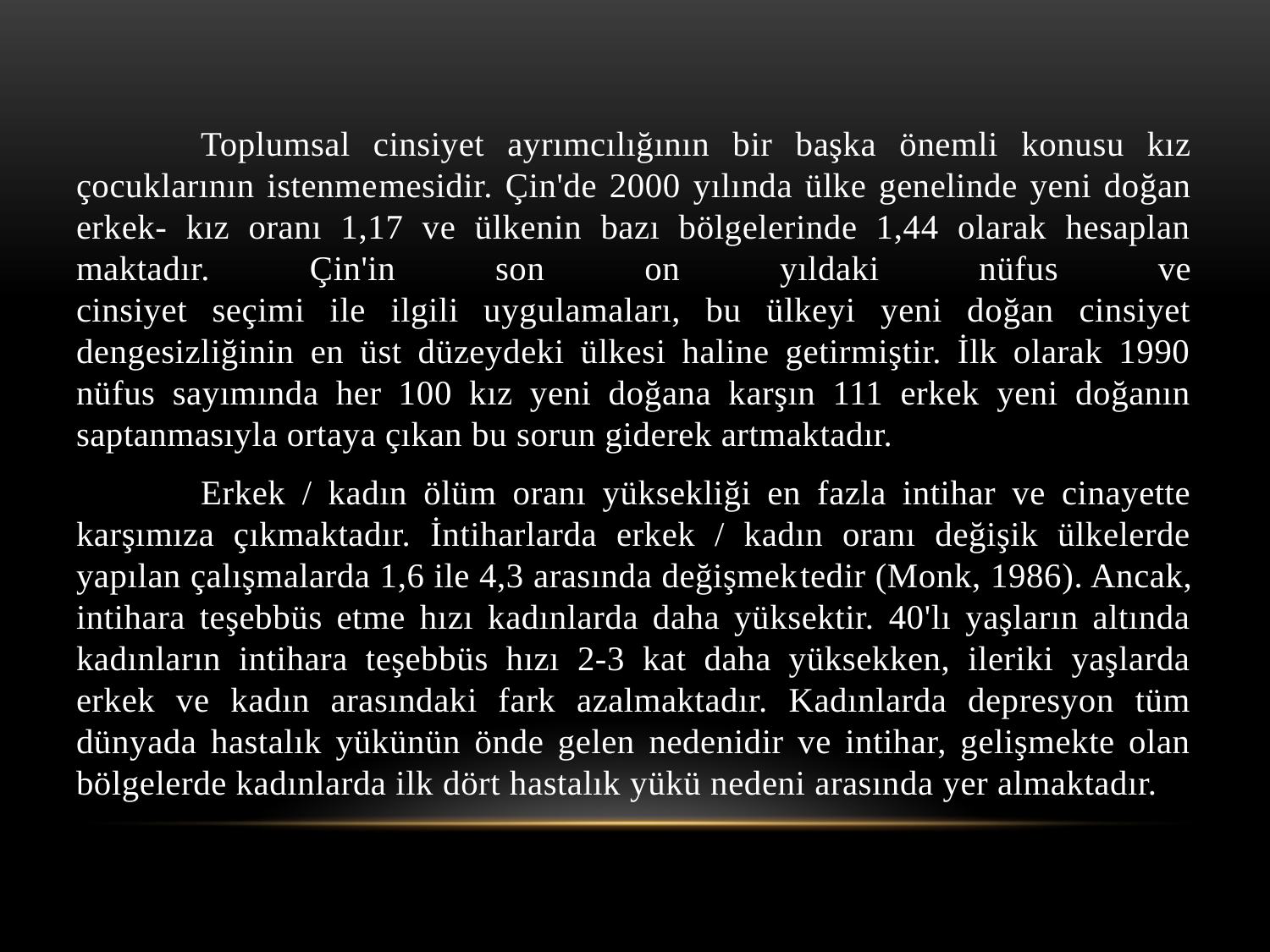

Toplumsal cinsiyet ayrımcılığının bir başka önemli konusu kız çocuklarının istenme­mesidir. Çin'de 2000 yılında ülke genelinde yeni doğan erkek- kız oranı 1,17 ve ülkenin bazı bölgelerinde 1,44 olarak hesaplan­maktadır. Çin'in son on yıldaki nüfus ve
cinsiyet seçimi ile ilgili uygulamaları, bu ülkeyi yeni doğan cinsiyet dengesizliğinin en üst düzeydeki ülkesi haline getirmiştir. İlk olarak 1990 nüfus sayımında her 100 kız yeni doğana karşın 111 erkek yeni doğanın saptanmasıyla ortaya çıkan bu sorun giderek artmaktadır.
	Erkek / kadın ölüm oranı yüksekliği en fazla intihar ve cinayette karşımıza çıkmaktadır. İntiharlarda erkek / kadın oranı değişik ülkelerde yapılan çalışmalarda 1,6 ile 4,3 arasında değişmek­tedir (Monk, 1986). Ancak, intihara teşebbüs etme hızı kadınlarda daha yüksektir. 40'lı yaşların altında kadınların intihara teşebbüs hızı 2-3 kat daha yüksekken, ileriki yaşlarda erkek ve kadın arasındaki fark azalmaktadır. Kadınlarda depresyon tüm dünyada hastalık yükünün önde gelen nedenidir ve intihar, gelişmekte olan bölgelerde kadınlarda ilk dört hastalık yükü nedeni arasında yer almaktadır.